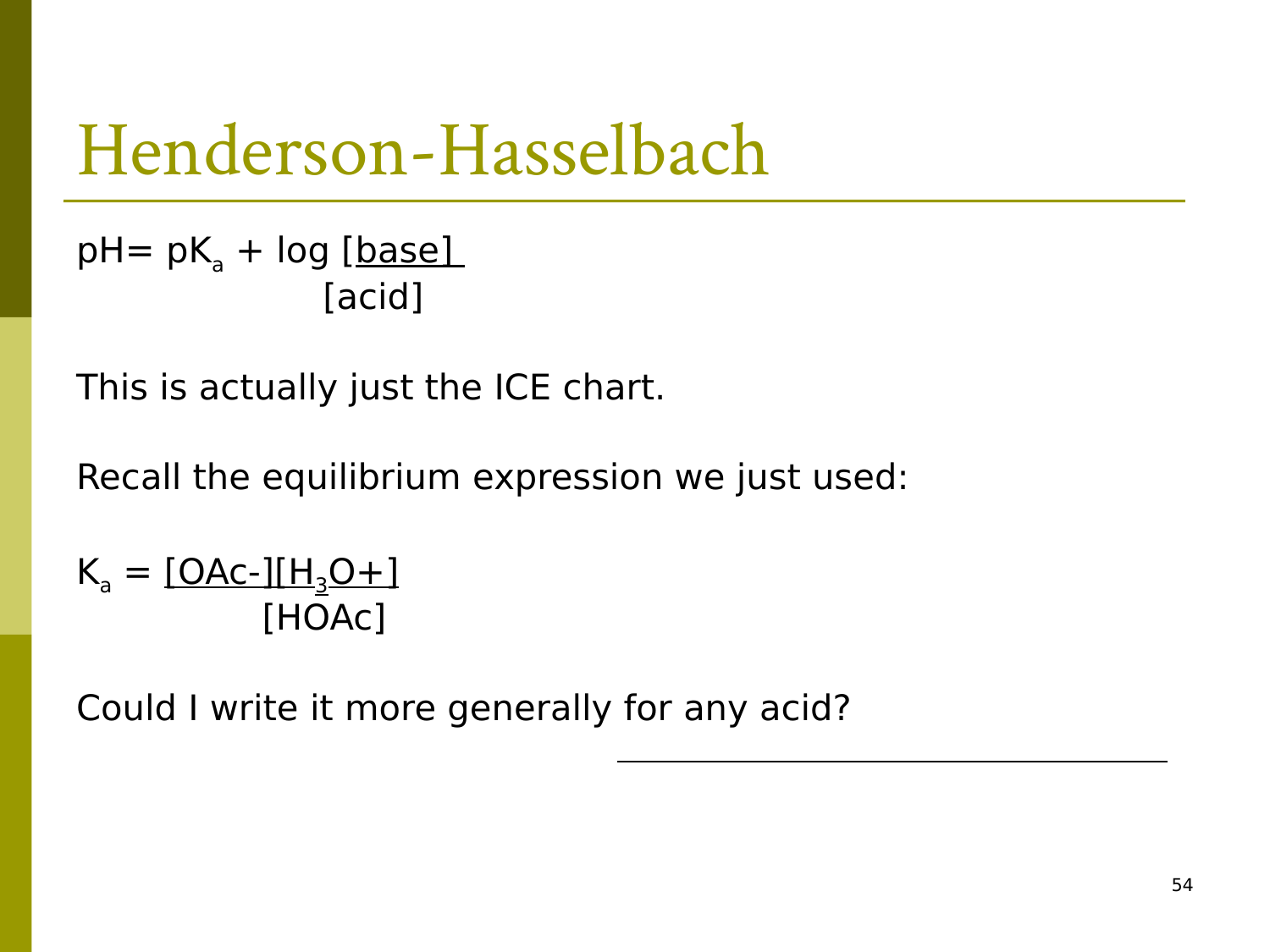

# Henderson-Hasselbach
pH= pKa + log [base]
                      [acid]

This is actually just the ICE chart.

Recall the equilibrium expression we just used:

Ka = [OAc-][H3O+]
		 [HOAc]

Could I write it more generally for any acid?
54